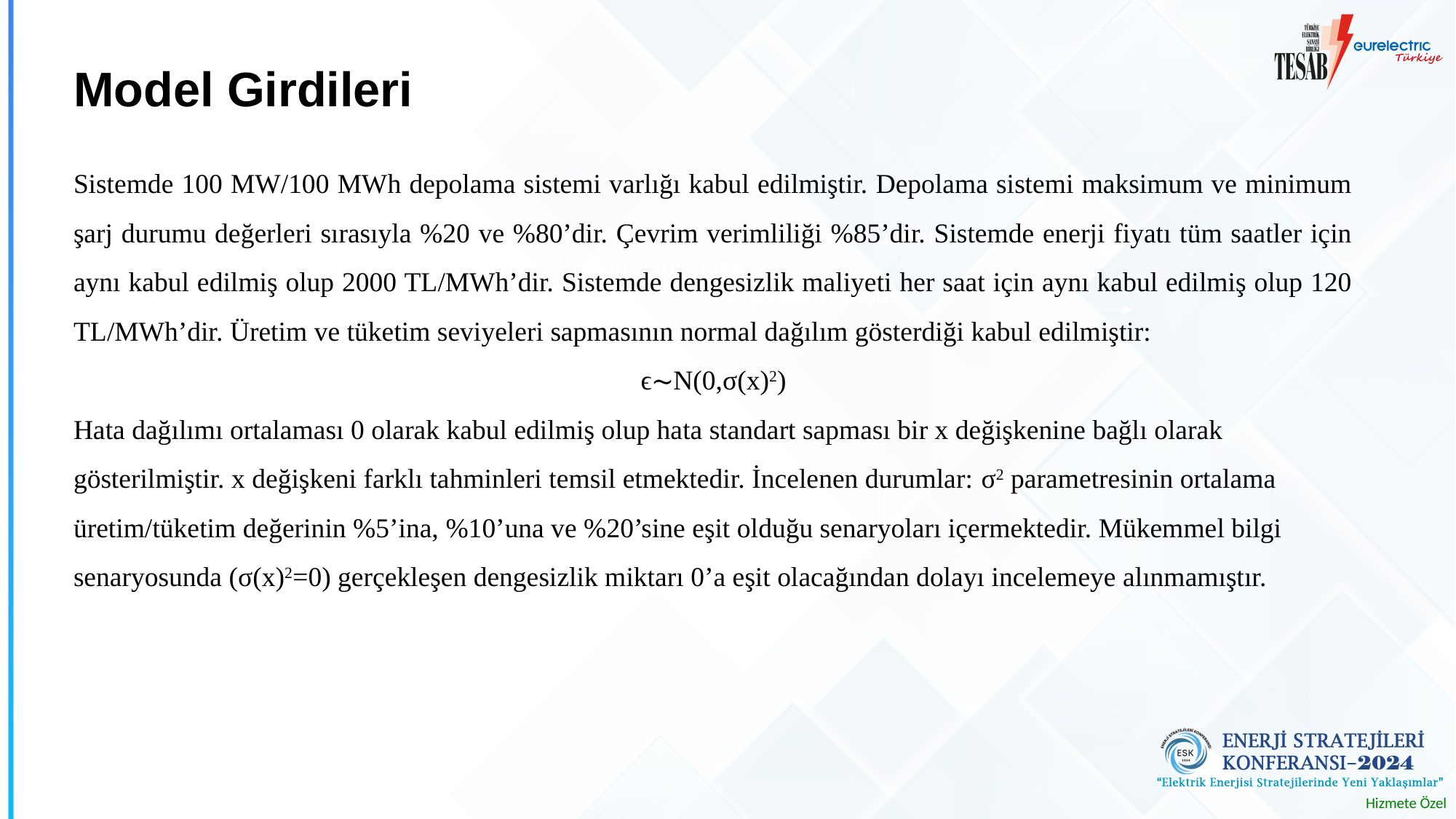

# Model Girdileri
Sistemde 100 MW/100 MWh depolama sistemi varlığı kabul edilmiştir. Depolama sistemi maksimum ve minimum şarj durumu değerleri sırasıyla %20 ve %80’dir. Çevrim verimliliği %85’dir. Sistemde enerji fiyatı tüm saatler için aynı kabul edilmiş olup 2000 TL/MWh’dir. Sistemde dengesizlik maliyeti her saat için aynı kabul edilmiş olup 120 TL/MWh’dir. Üretim ve tüketim seviyeleri sapmasının normal dağılım gösterdiği kabul edilmiştir:
ϵ∼N(0,σ(x)2)
Hata dağılımı ortalaması 0 olarak kabul edilmiş olup hata standart sapması bir x değişkenine bağlı olarak gösterilmiştir. x değişkeni farklı tahminleri temsil etmektedir. İncelenen durumlar: σ2 parametresinin ortalama üretim/tüketim değerinin %5’ina, %10’una ve %20’sine eşit olduğu senaryoları içermektedir. Mükemmel bilgi senaryosunda (σ(x)2=0) gerçekleşen dengesizlik miktarı 0’a eşit olacağından dolayı incelemeye alınmamıştır.
Beyaz logo koyu renk görsel üzerinde kullanmanız için.
PNG formatını kopyala-yapıştır yapabilirsiniz.